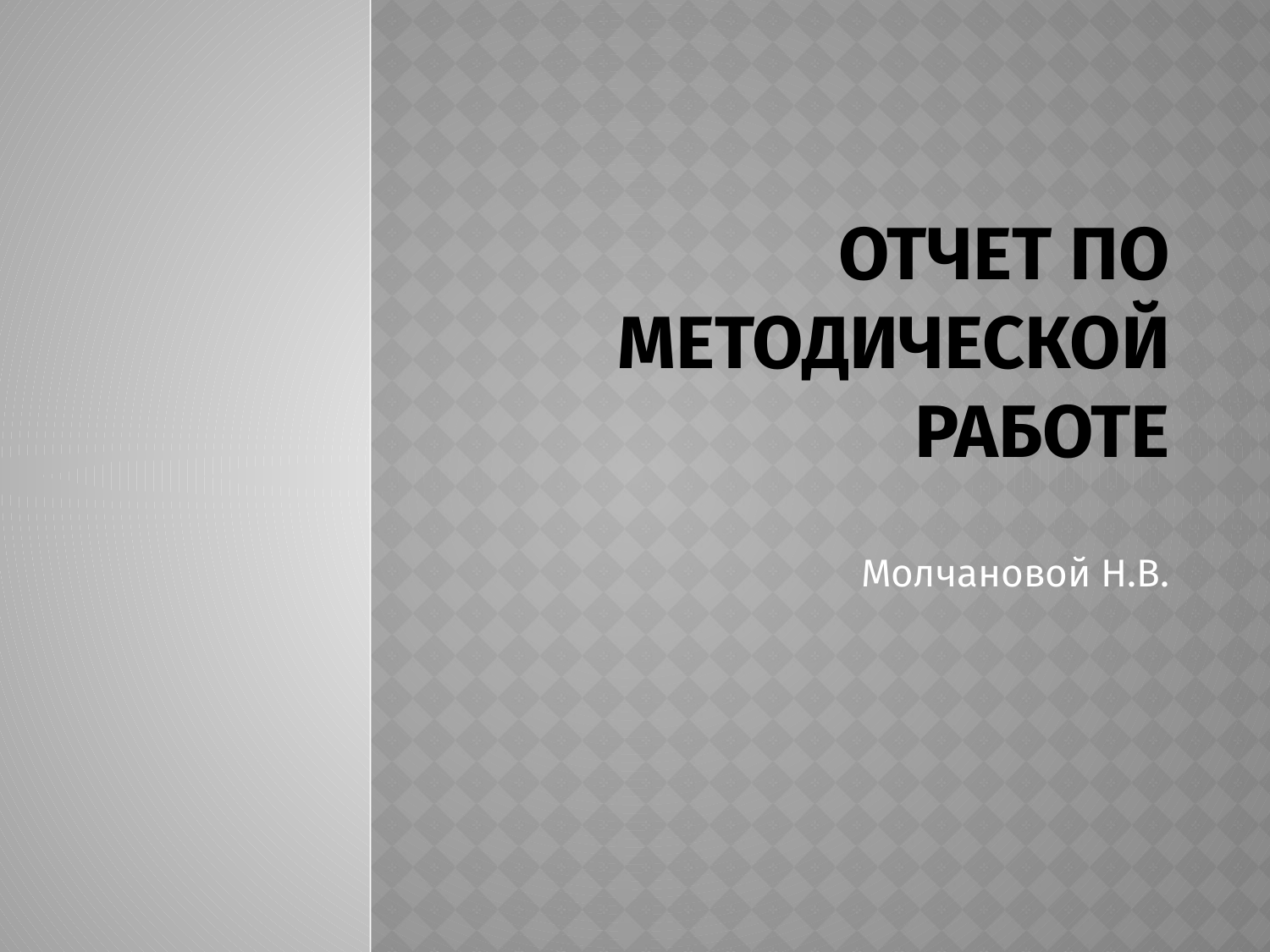

# Отчет по методической работе

Молчановой Н.В.